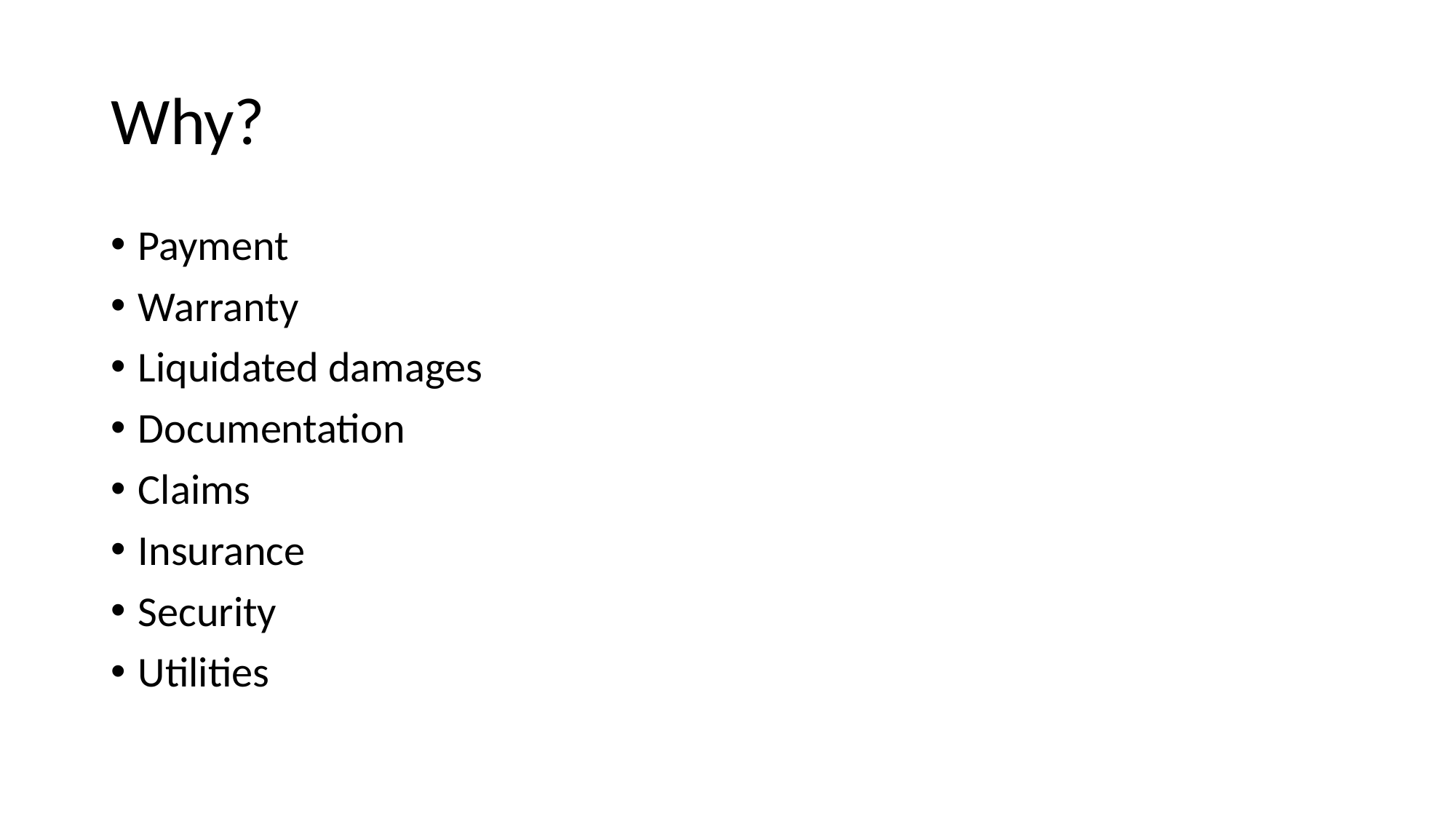

# Why?
Payment
Warranty
Liquidated damages
Documentation
Claims
Insurance
Security
Utilities